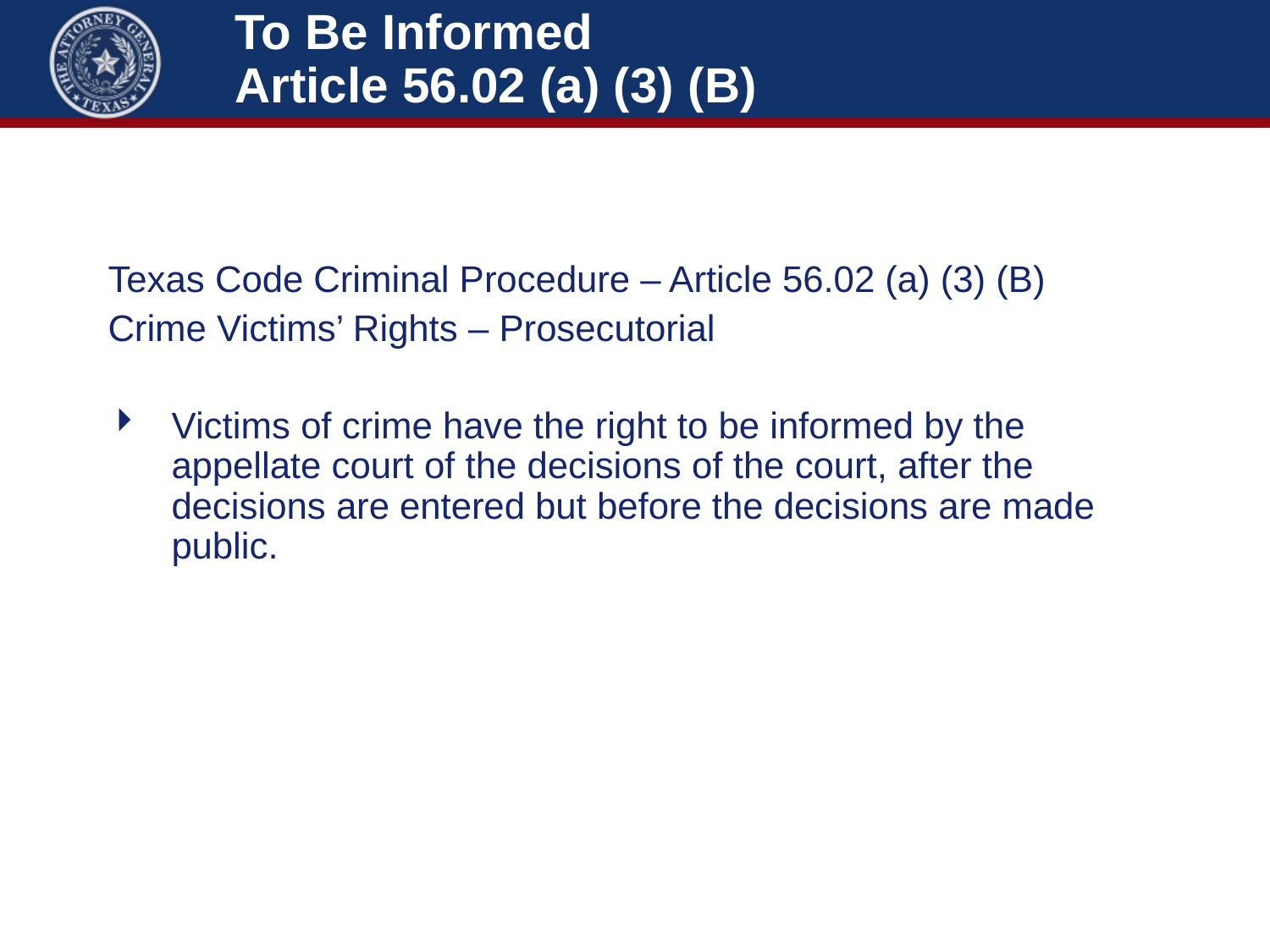

# To Be Informed Article 56.02 (a) (3) (B)
Texas Code Criminal Procedure – Article 56.02 (a) (3) (B)
Crime Victims’ Rights – Prosecutorial

Victims of crime have the right to be informed by the appellate court of the decisions of the court, after the decisions are entered but before the decisions are made public.